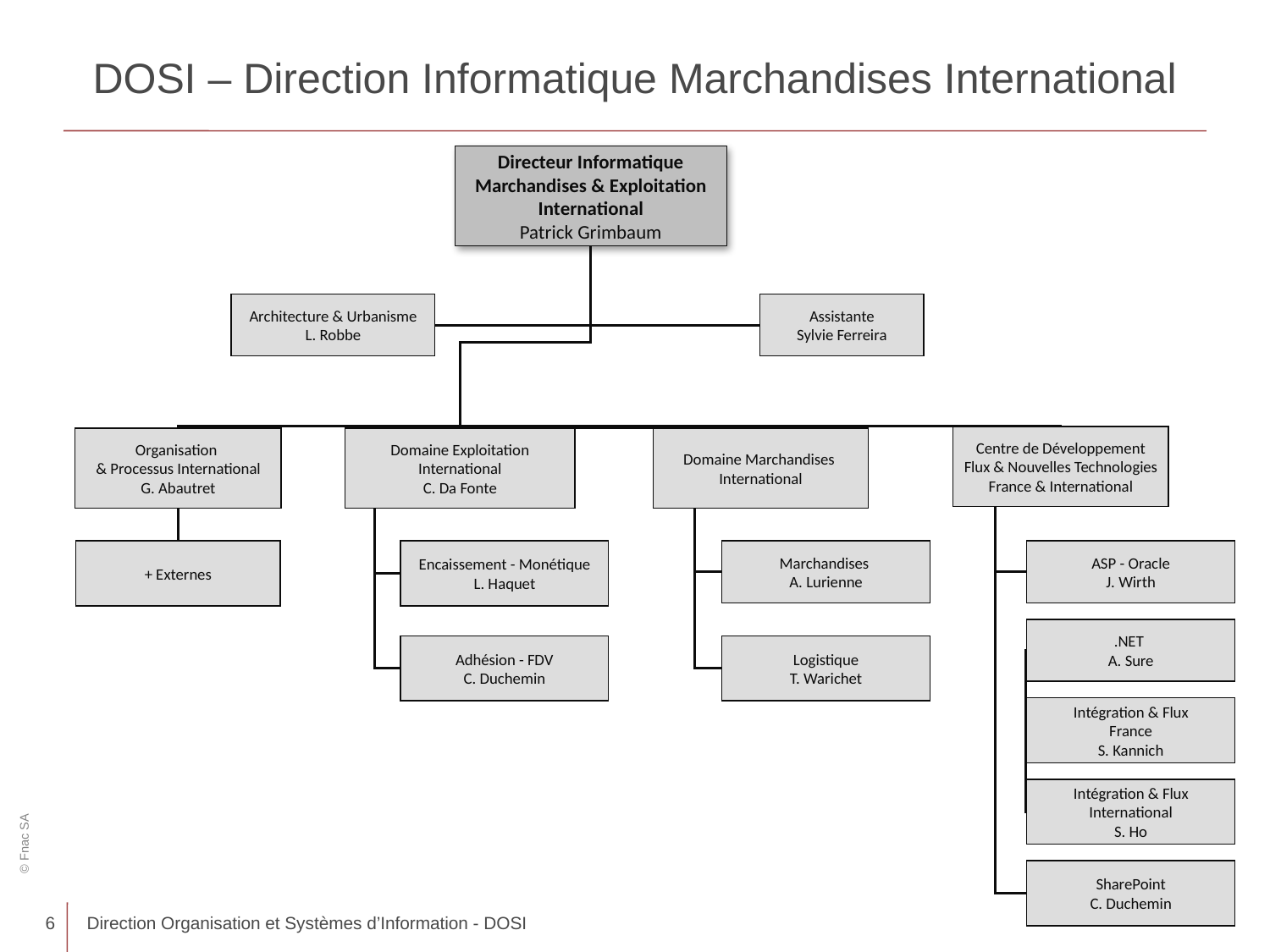

# DOSI – Direction Informatique Marchandises International
Directeur Informatique Marchandises & Exploitation International
Patrick Grimbaum
Architecture & Urbanisme
L. Robbe
Assistante
Sylvie Ferreira
Centre de Développement
Flux & Nouvelles Technologies
France & International
Organisation
& Processus International
G. Abautret
Domaine Exploitation
International
C. Da Fonte
Domaine Marchandises
International
+ Externes
Encaissement - Monétique
L. Haquet
Marchandises
A. Lurienne
ASP - Oracle
J. Wirth
.NET
A. Sure
Adhésion - FDV
C. Duchemin
Logistique
T. Warichet
Intégration & Flux
France
S. Kannich
Intégration & Flux
International
S. Ho
SharePoint
C. Duchemin
6
Direction Organisation et Systèmes d’Information - DOSI